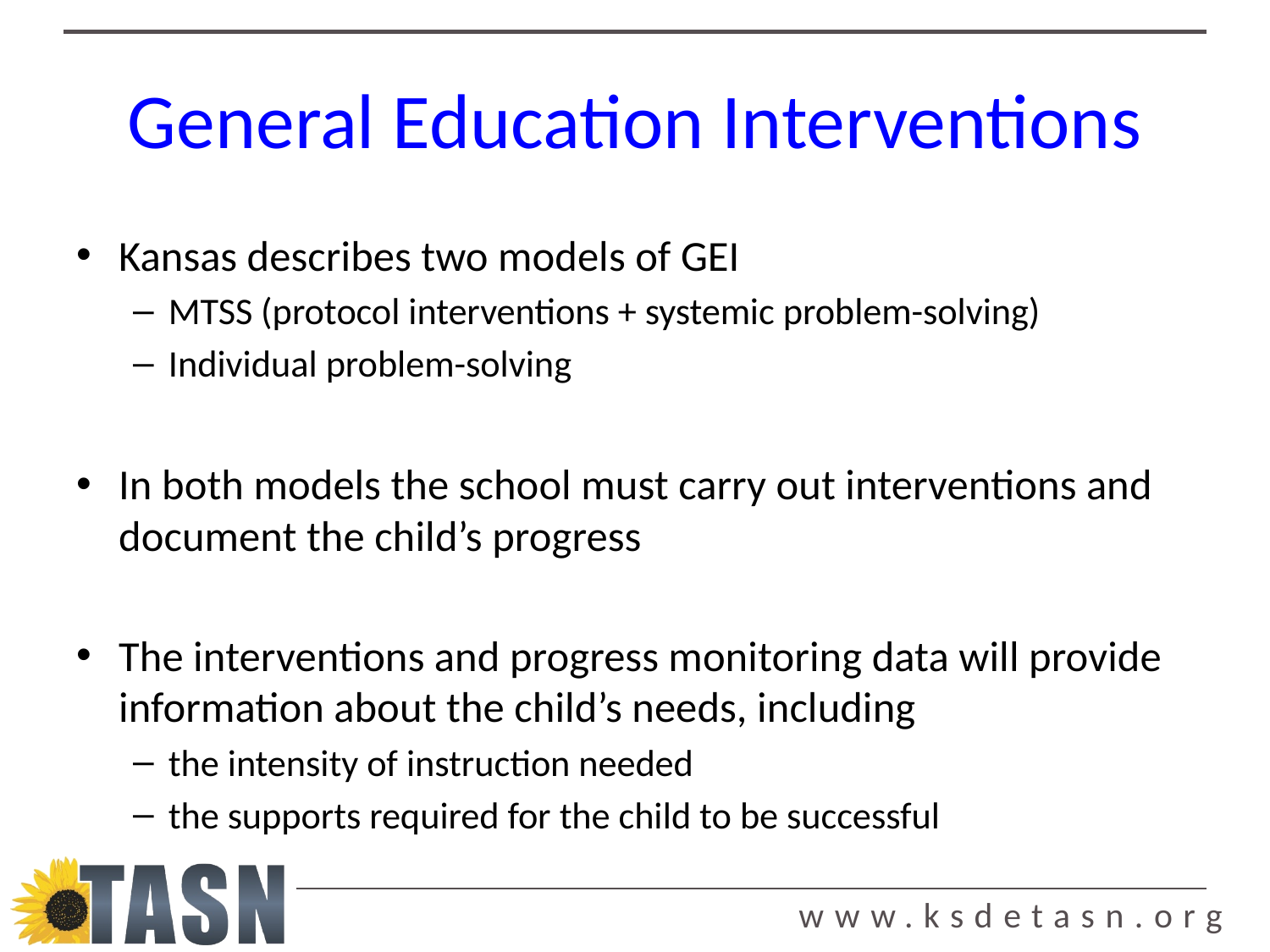

# General Education Interventions
Kansas describes two models of GEI
MTSS (protocol interventions + systemic problem-solving)
Individual problem-solving

In both models the school must carry out interventions and document the child’s progress

The interventions and progress monitoring data will provide information about the child’s needs, including
the intensity of instruction needed
the supports required for the child to be successful
GEI